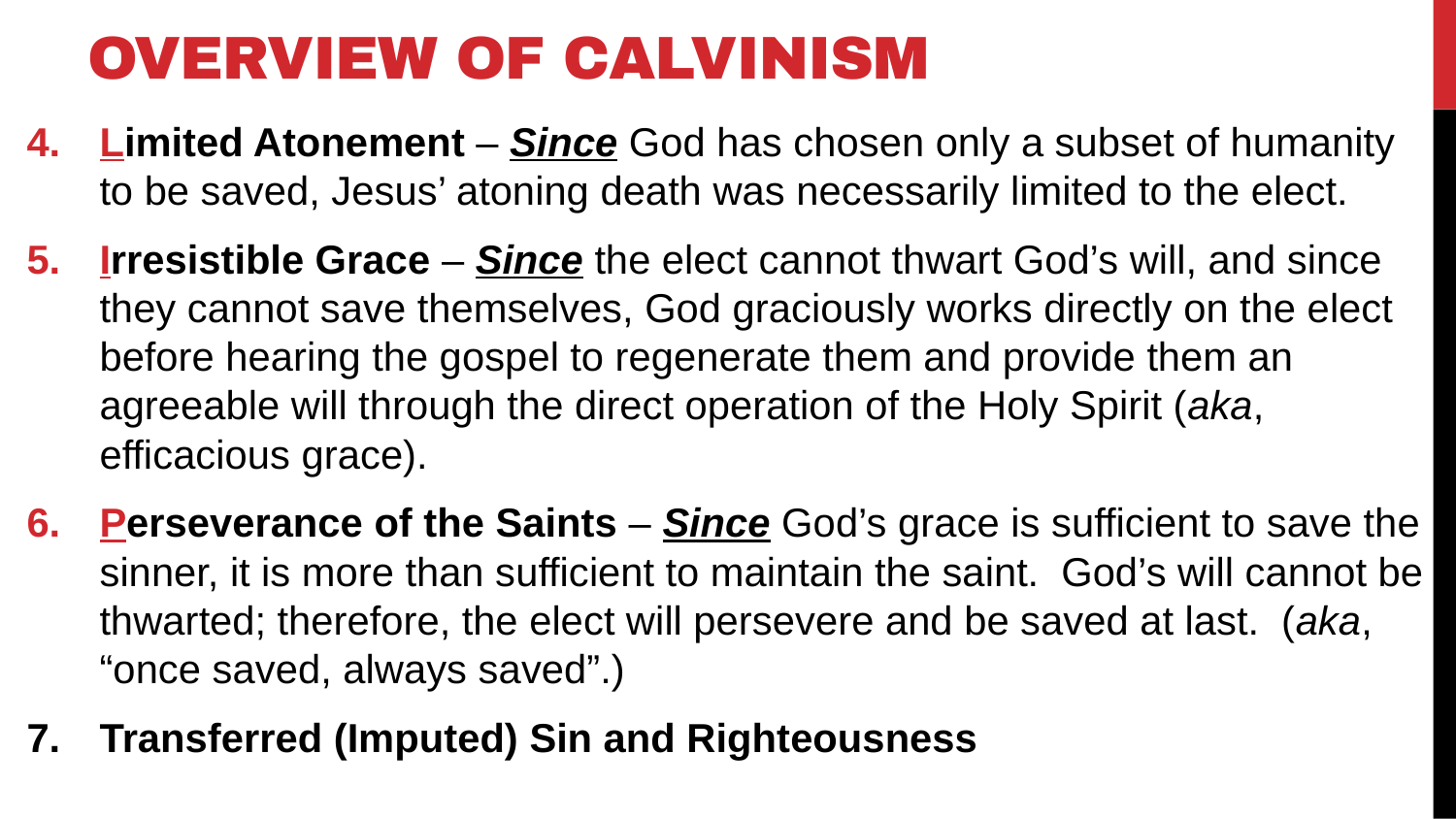

# Overview of Calvinism
Limited Atonement – Since God has chosen only a subset of humanity to be saved, Jesus’ atoning death was necessarily limited to the elect.
Irresistible Grace – Since the elect cannot thwart God’s will, and since they cannot save themselves, God graciously works directly on the elect before hearing the gospel to regenerate them and provide them an agreeable will through the direct operation of the Holy Spirit (aka, efficacious grace).
Perseverance of the Saints – Since God’s grace is sufficient to save the sinner, it is more than sufficient to maintain the saint.  God’s will cannot be thwarted; therefore, the elect will persevere and be saved at last.  (aka, “once saved, always saved”.)
Transferred (Imputed) Sin and Righteousness